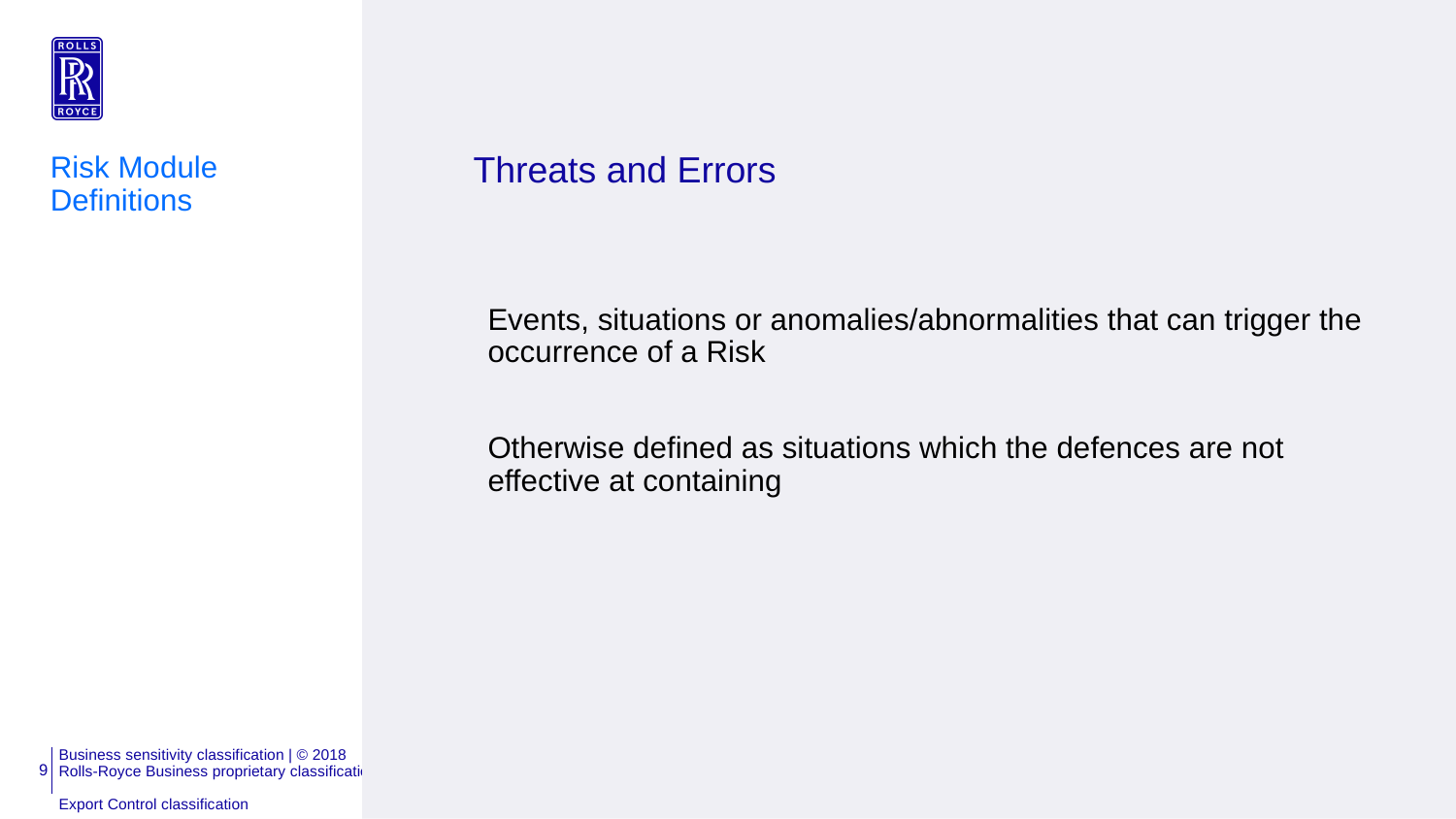

Risk Module Definitions
# Threats and Errors
Events, situations or anomalies/abnormalities that can trigger the occurrence of a Risk

Otherwise defined as situations which the defences are not effective at containing